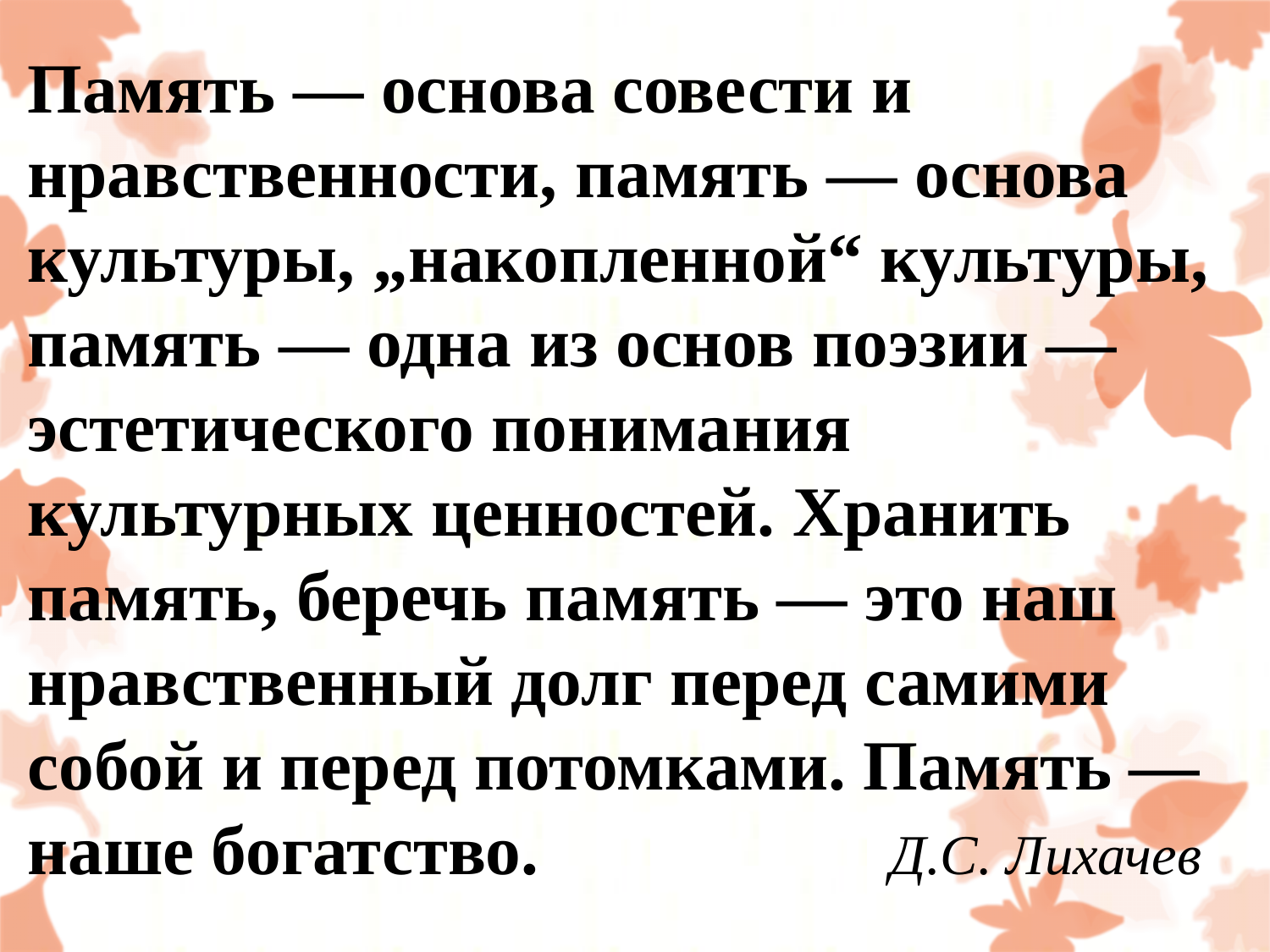

Память — основа совести и нравственности, память — основа культуры, „накопленной“ культуры, память — одна из основ поэзии — эстетического понимания культурных ценностей. Хранить память, беречь память — это наш нравственный долг перед самими собой и перед потомками. Память — наше богатство.                    Д.С. Лихачев